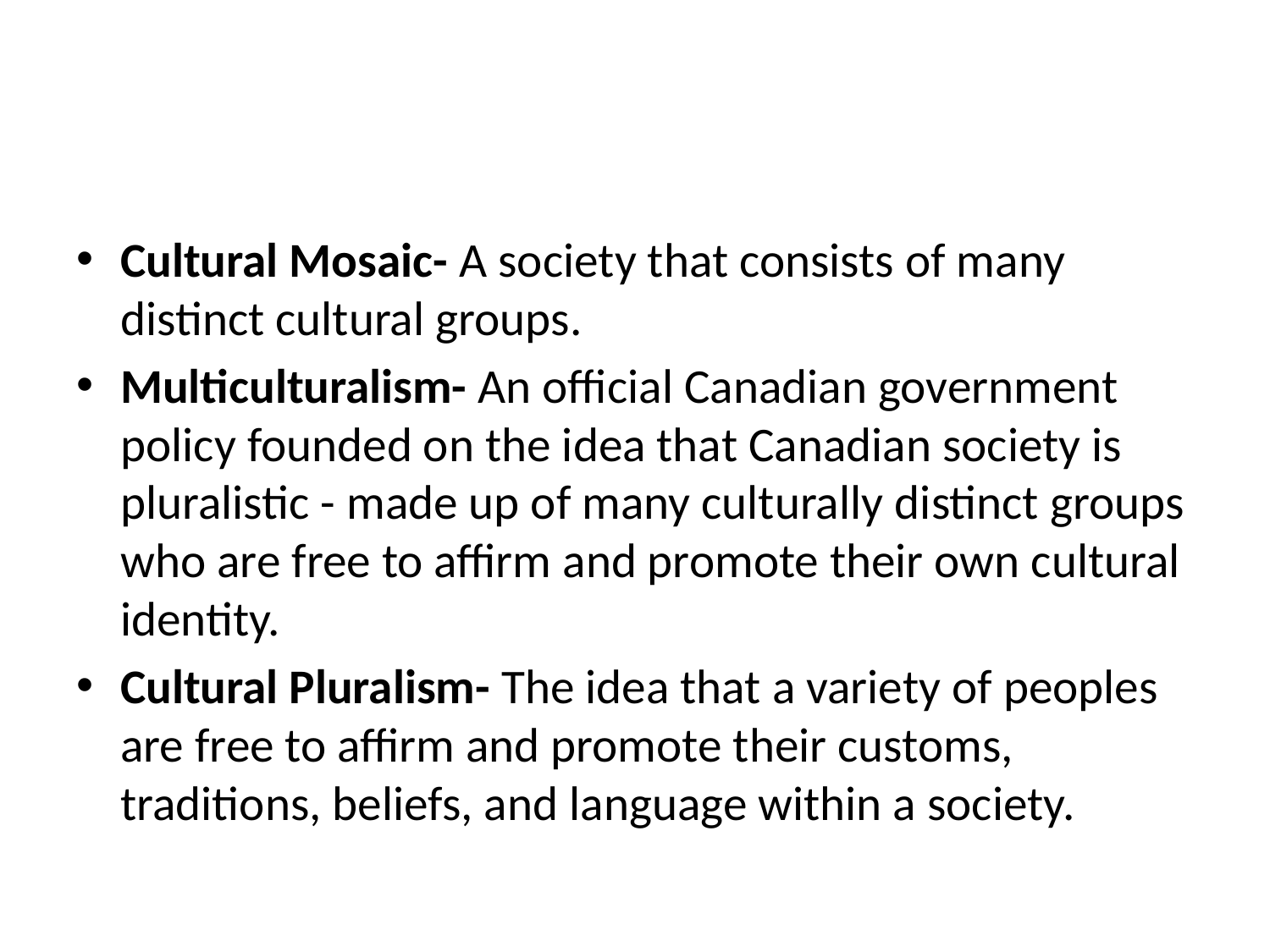

Cultural Mosaic- A society that consists of many distinct cultural groups.
Multiculturalism- An official Canadian government policy founded on the idea that Canadian society is pluralistic - made up of many culturally distinct groups who are free to affirm and promote their own cultural identity.
Cultural Pluralism- The idea that a variety of peoples are free to affirm and promote their customs, traditions, beliefs, and language within a society.